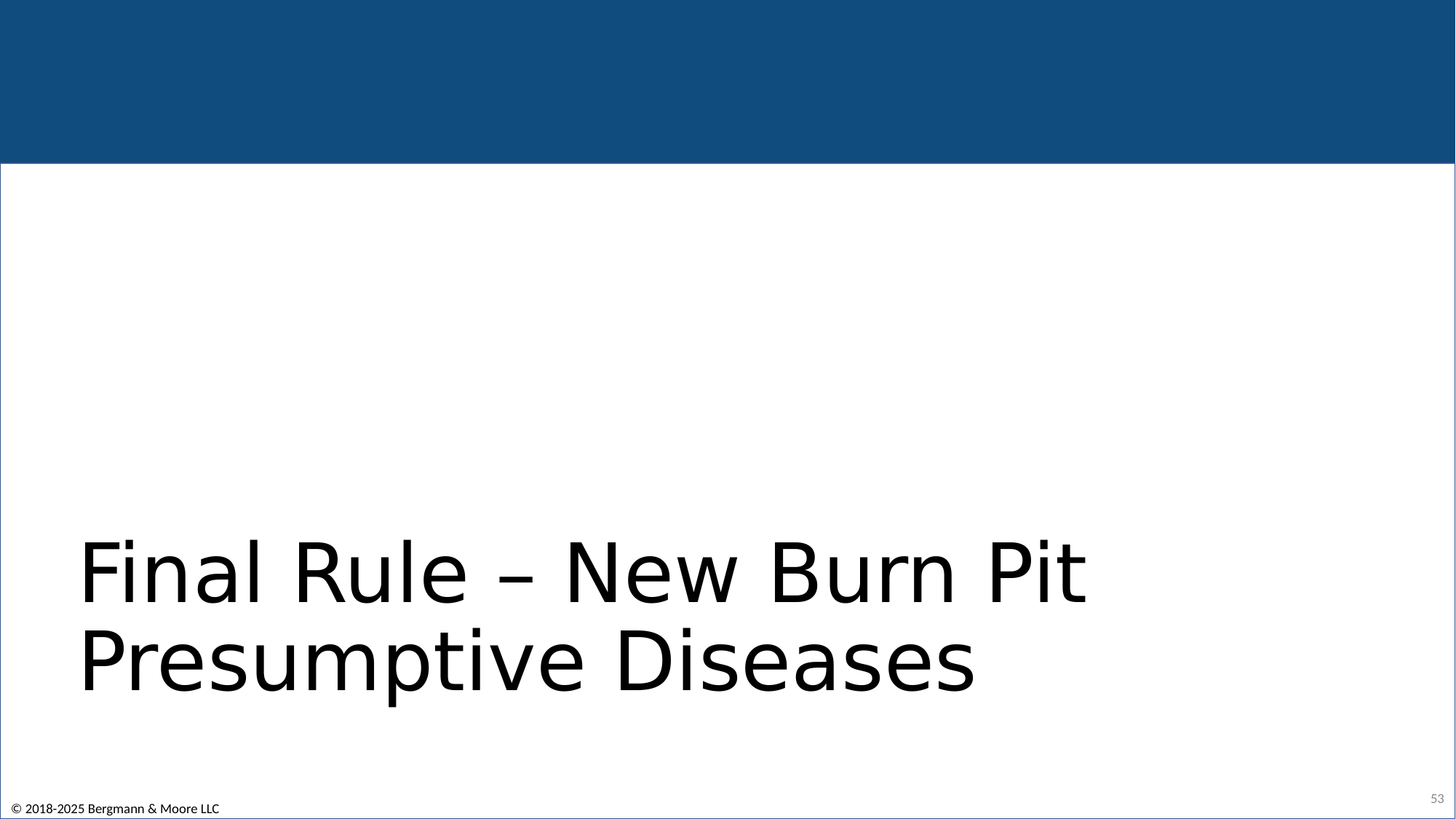

Final Rule – New Burn Pit Presumptive Diseases
53